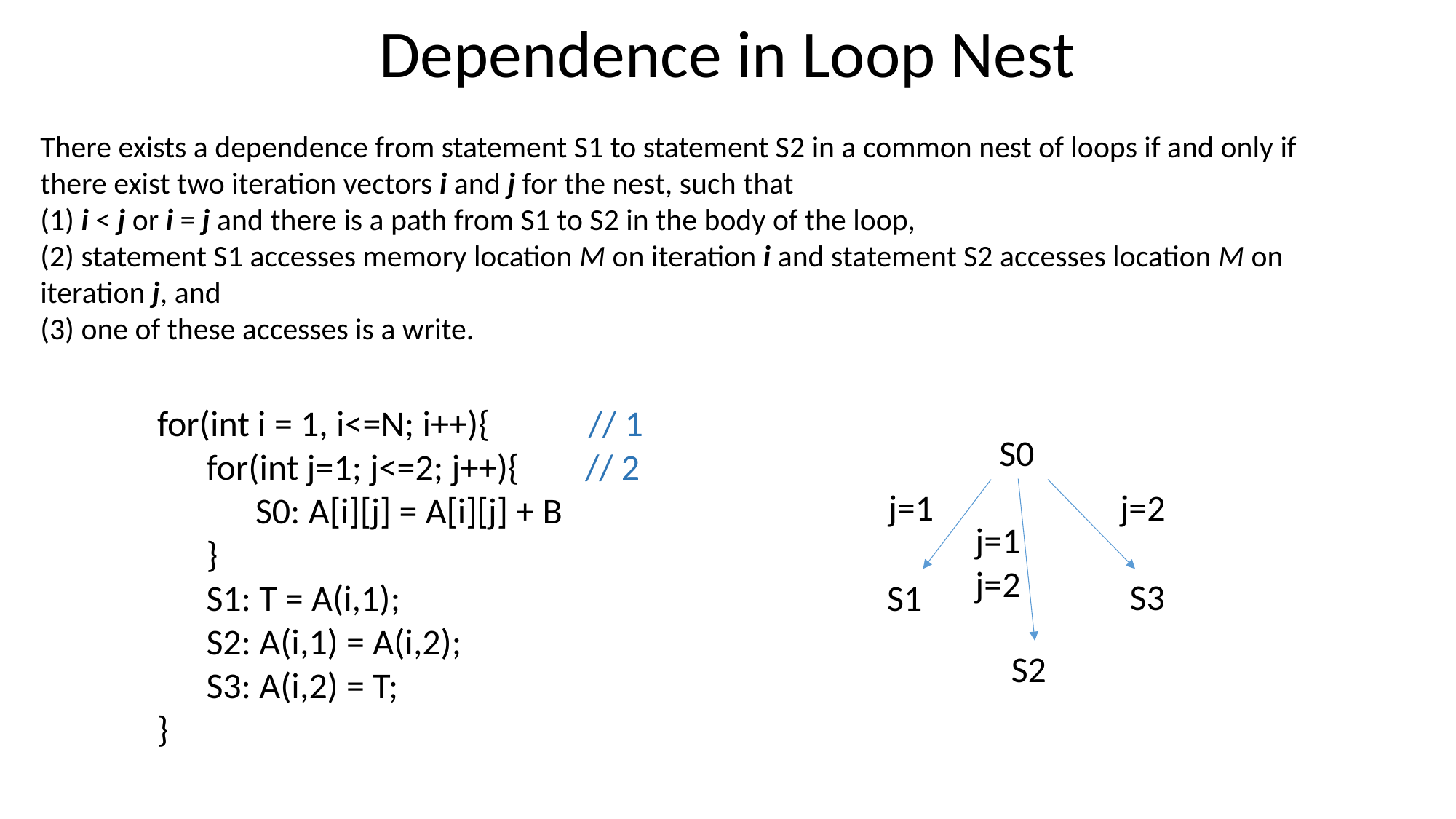

# Dependence in Loop Nest
There exists a dependence from statement S1 to statement S2 in a common nest of loops if and only if
there exist two iteration vectors i and j for the nest, such that
(1) i < j or i = j and there is a path from S1 to S2 in the body of the loop,
(2) statement S1 accesses memory location M on iteration i and statement S2 accesses location M on iteration j, and
(3) one of these accesses is a write.
for(int i = 1, i<=N; i++){            // 1
      for(int j=1; j<=2; j++){        // 2
            S0: A[i][j] = A[i][j] + B
      }
      S1: T = A(i,1);
      S2: A(i,1) = A(i,2);
      S3: A(i,2) = T;
}
S0
j=2
j=1
j=1
j=2
S3
S1
S2